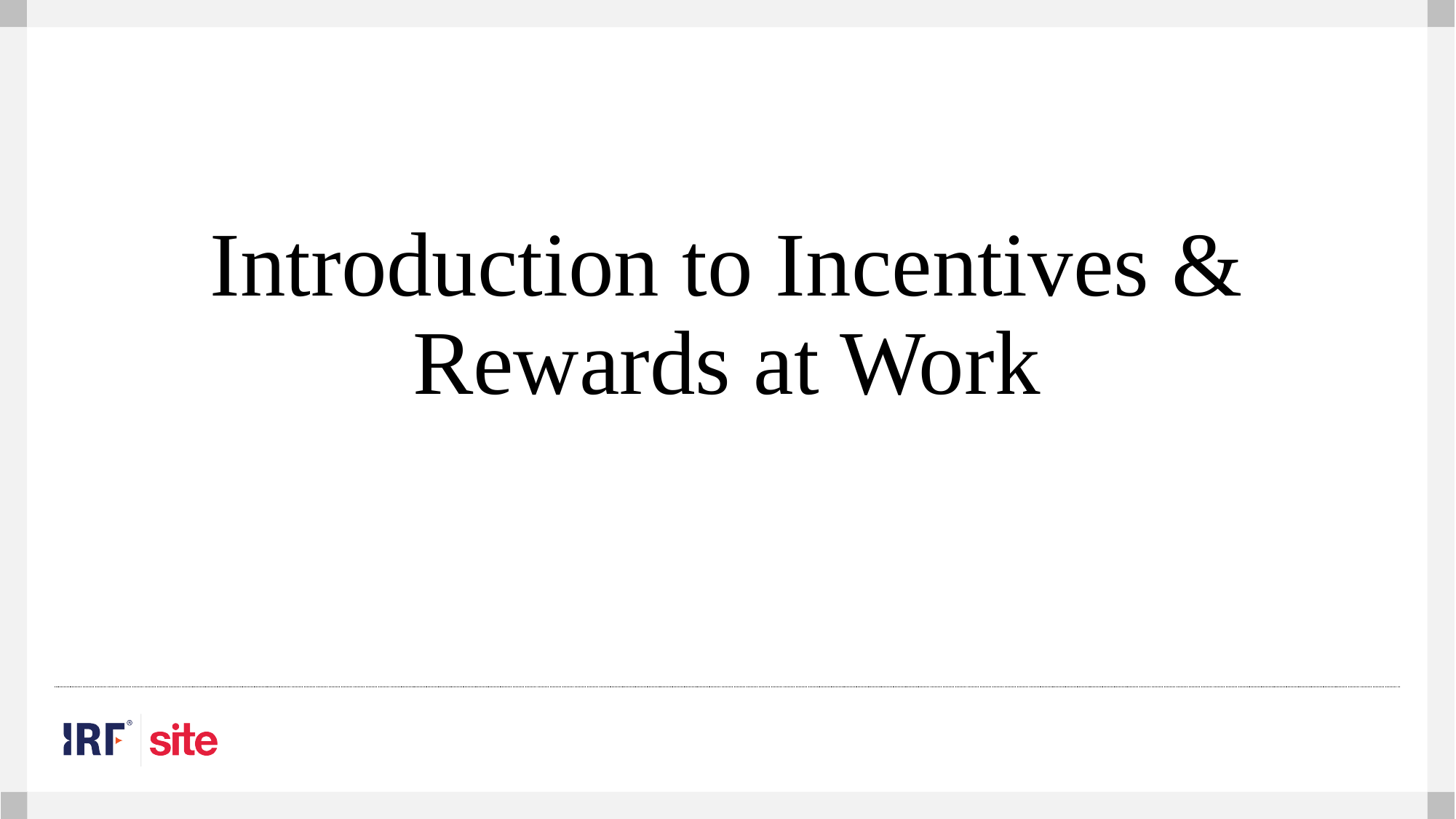

# Introduction to Incentives & Rewards at Work